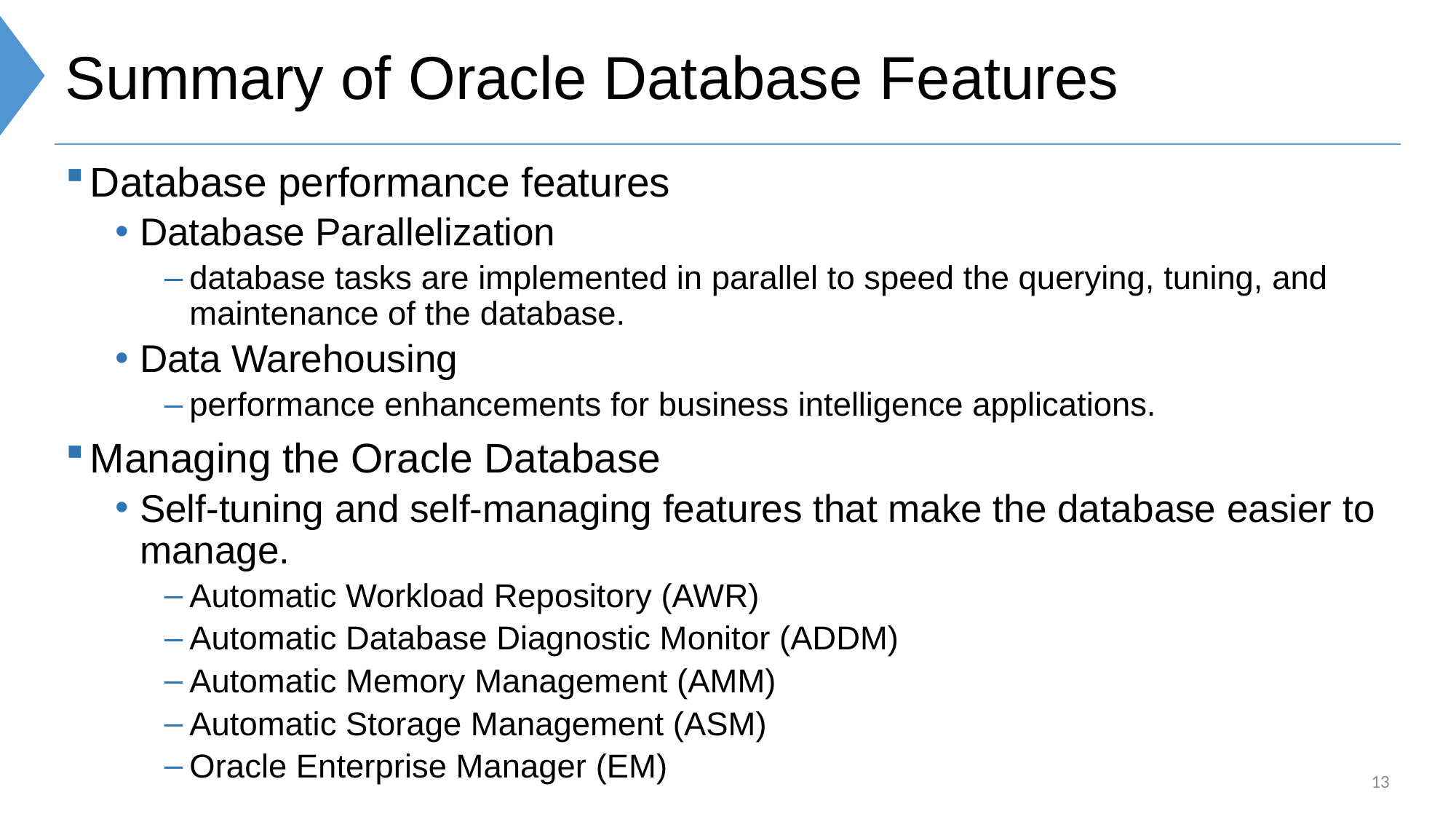

# Summary of Oracle Database Features
Database performance features
Database Parallelization
database tasks are implemented in parallel to speed the querying, tuning, and maintenance of the database.
Data Warehousing
performance enhancements for business intelligence applications.
Managing the Oracle Database
Self-tuning and self-managing features that make the database easier to manage.
Automatic Workload Repository (AWR)
Automatic Database Diagnostic Monitor (ADDM)
Automatic Memory Management (AMM)
Automatic Storage Management (ASM)
Oracle Enterprise Manager (EM)
13